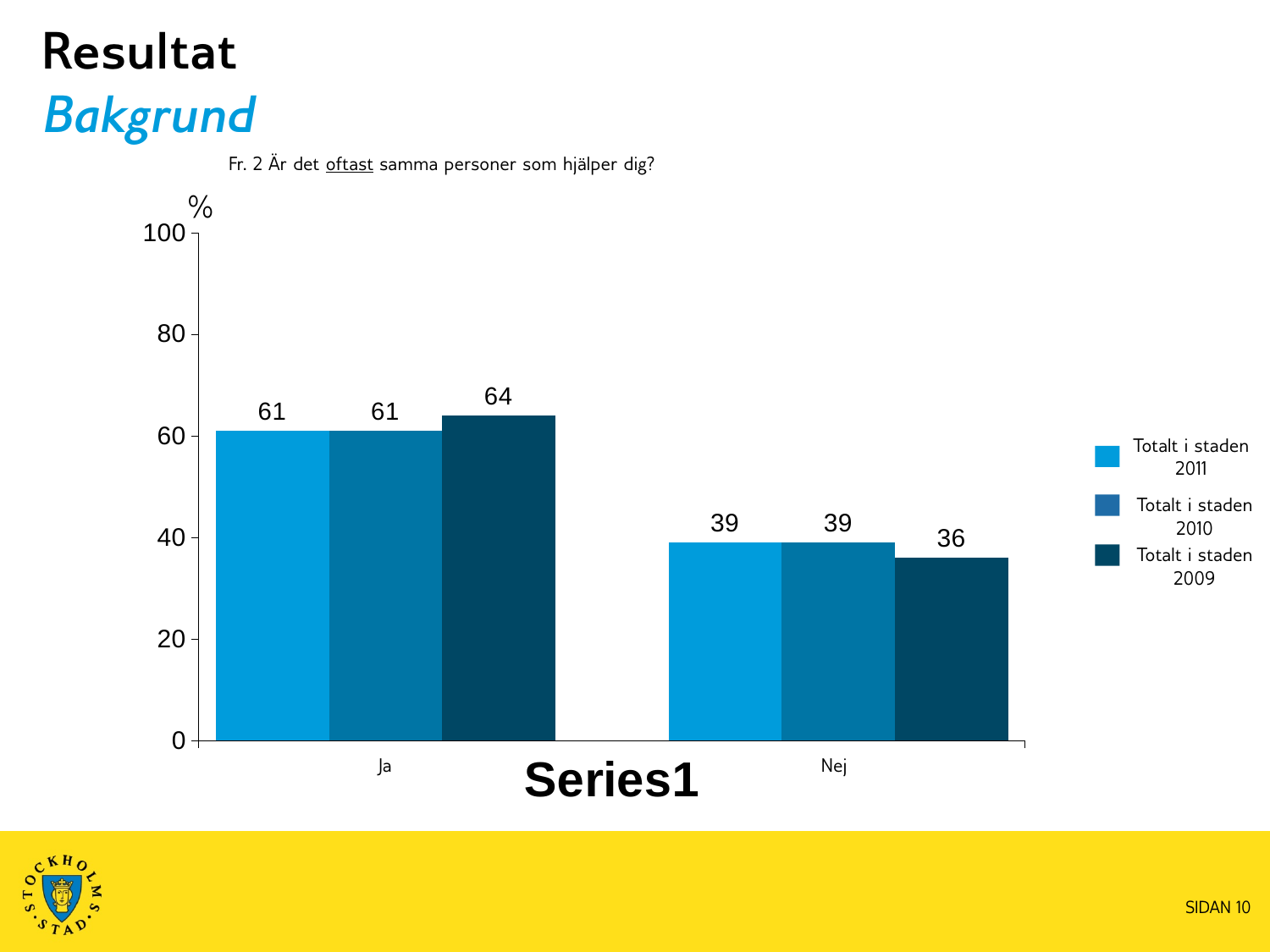

Resultat
Bakgrund
Fr. 2 Är det oftast samma personer som hjälper dig?
%

### Chart

| Category | Totalt |  |  |  | Totalt |  |  |
|---|---|---|---|---|---|---|---|
|  | 61.0 | 61.0 | 64.0 | None | 39.0 | 39.0 | 36.0 |
Totalt i staden 2011

Totalt i staden
2010

Totalt i staden
2009

Ja
Nej
SIDAN 10